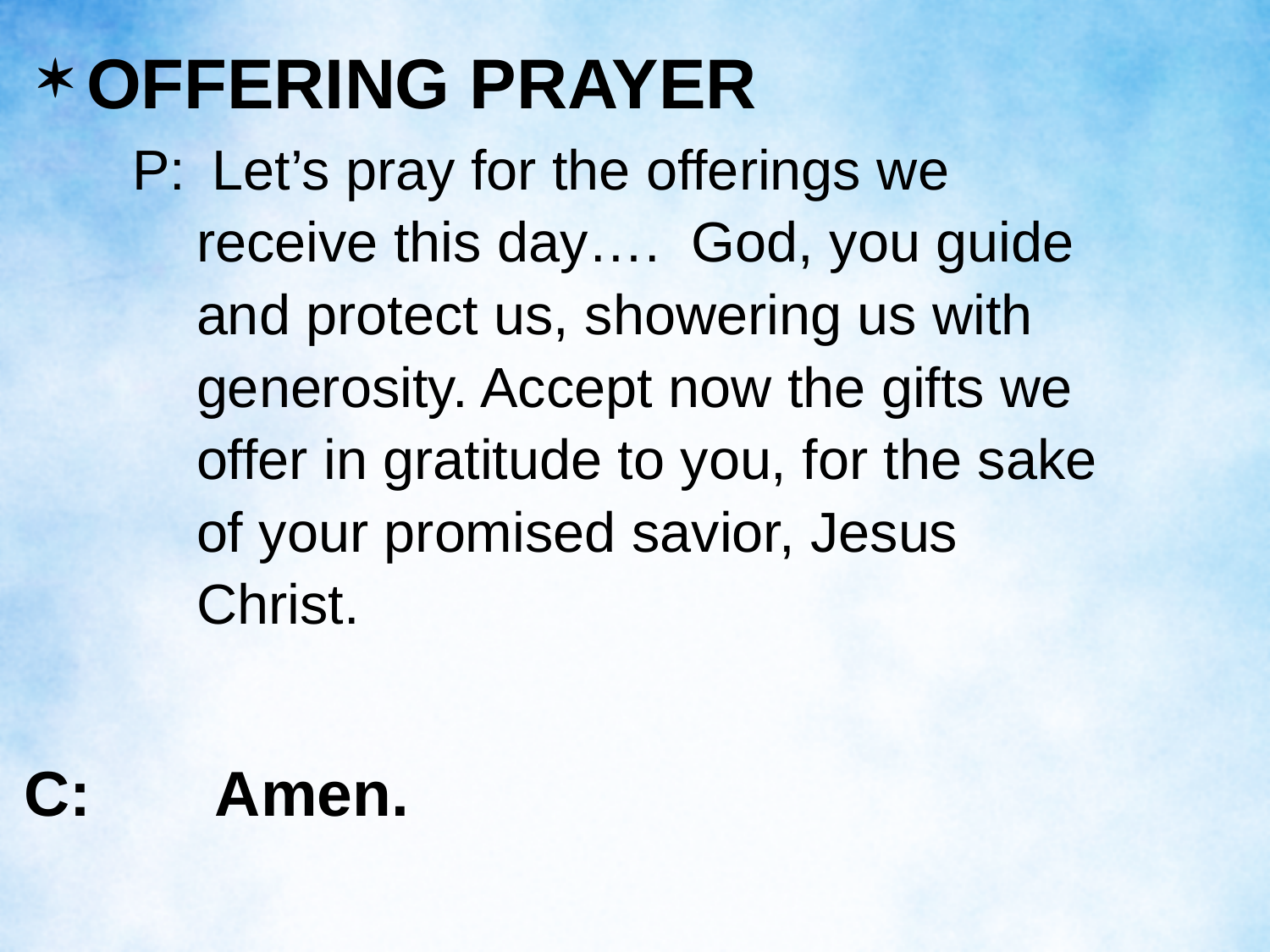

OFFERING PRAYER
P:	 Let’s pray for the offerings we receive this day….  God, you guide and protect us, showering us with generosity. Accept now the gifts we offer in gratitude to you, for the sake of your promised savior, Jesus Christ.
C:	Amen.